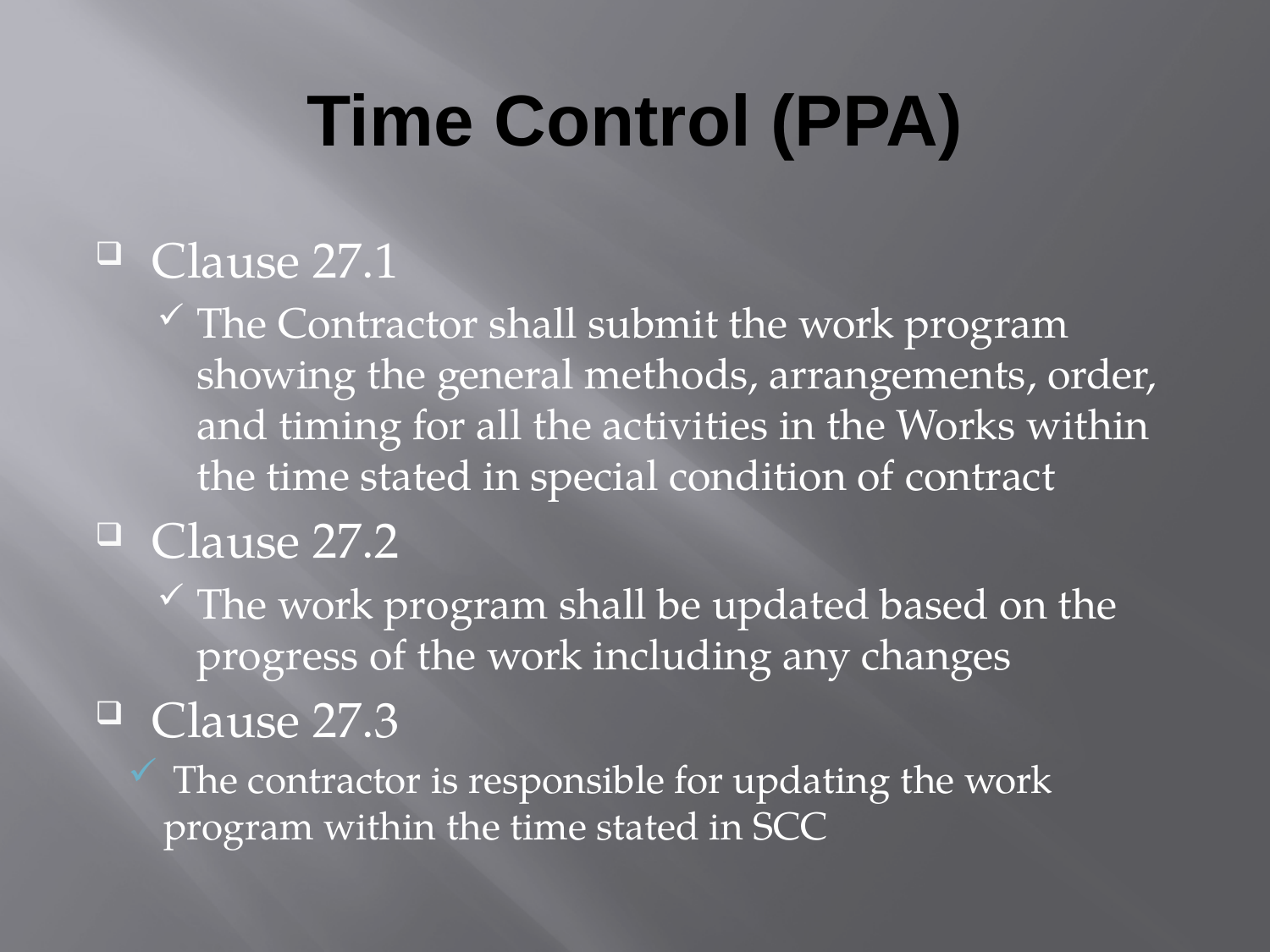

# Time Control (PPA)
Clause 27.1
The Contractor shall submit the work program showing the general methods, arrangements, order, and timing for all the activities in the Works within the time stated in special condition of contract
Clause 27.2
The work program shall be updated based on the progress of the work including any changes
Clause 27.3
 The contractor is responsible for updating the work program within the time stated in SCC